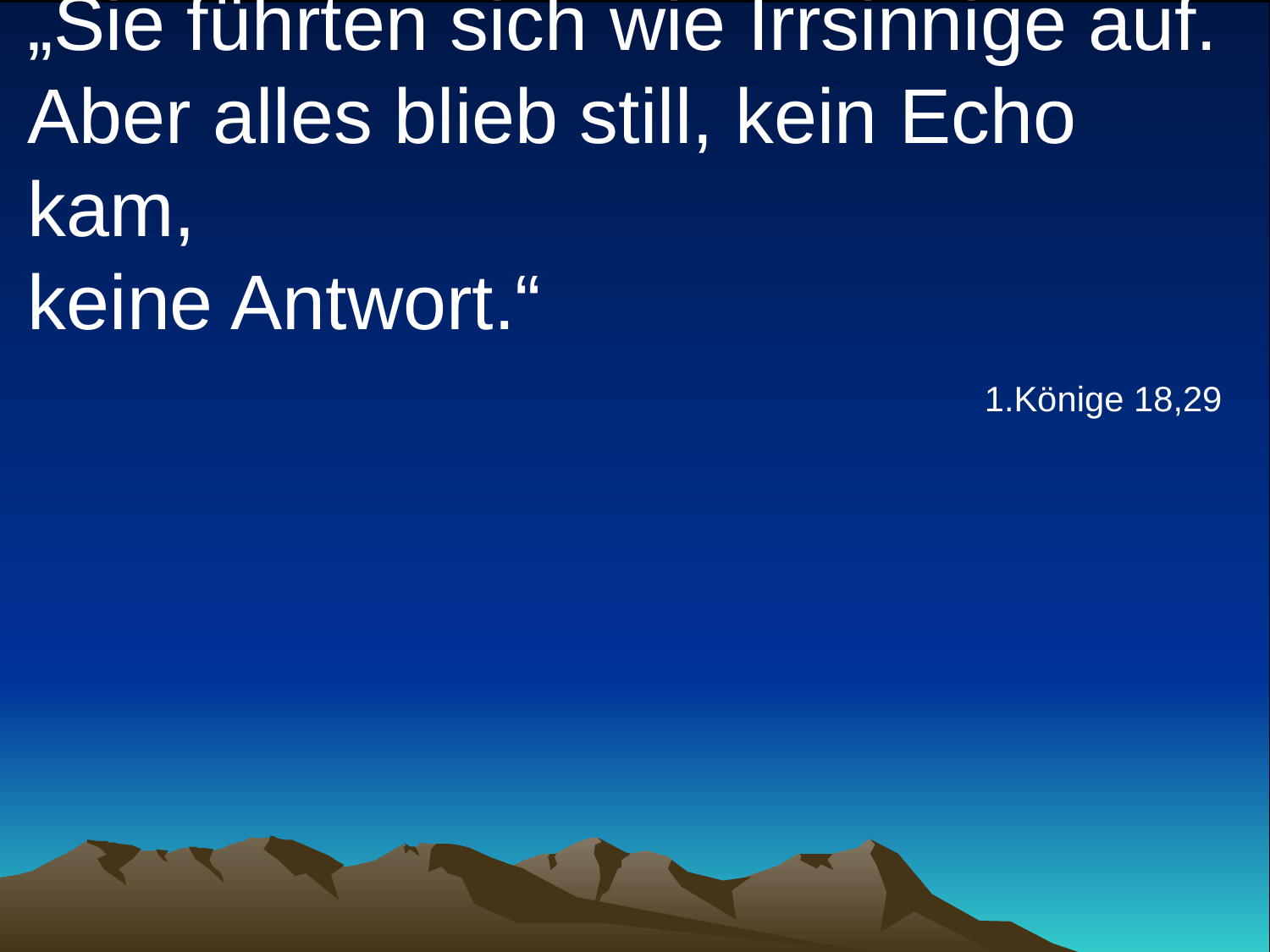

# „Sie führten sich wie Irrsinnige auf. Aber alles blieb still, kein Echo kam, keine Antwort.“
1.Könige 18,29